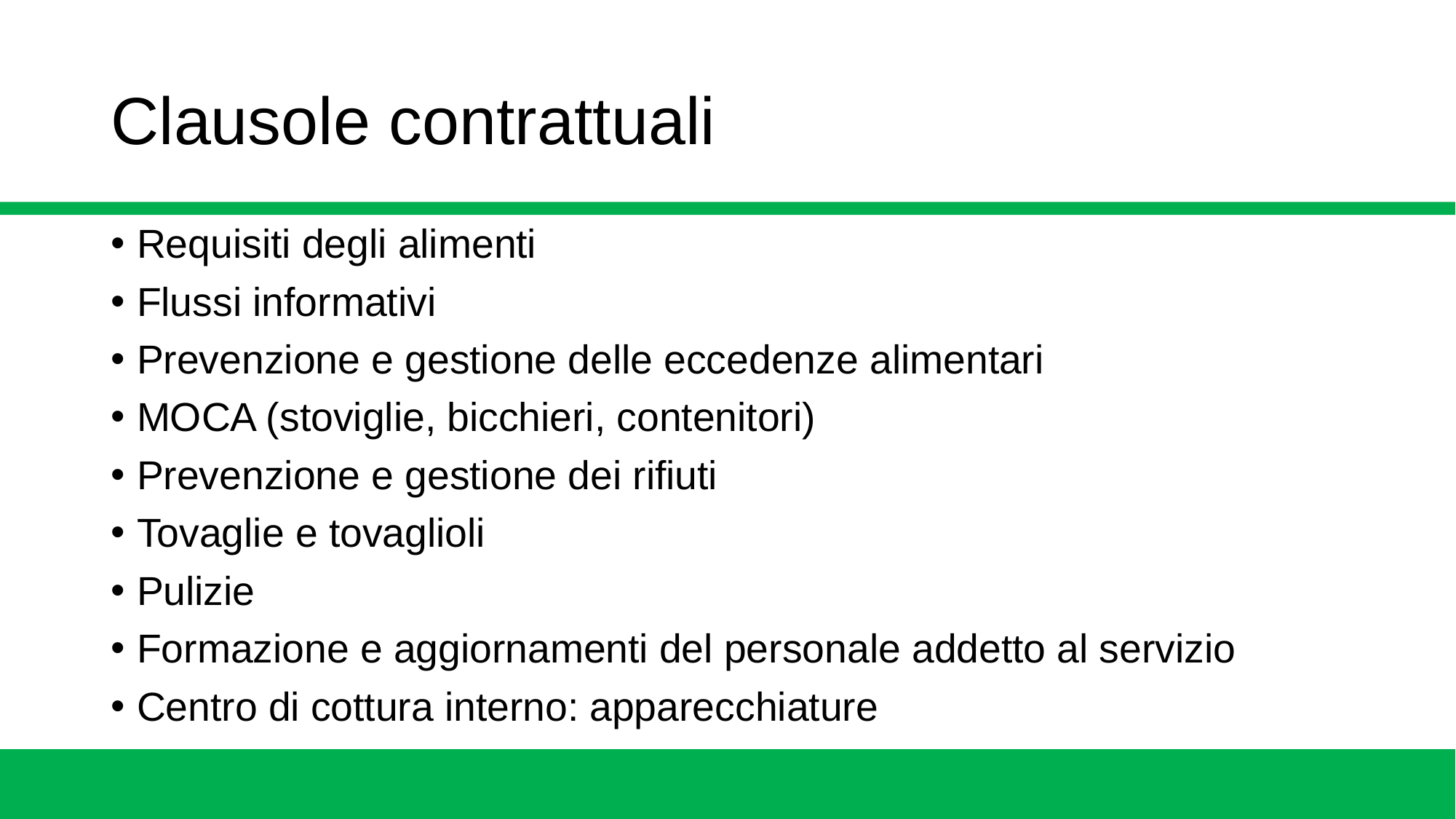

# Clausole contrattuali
Requisiti degli alimenti
Flussi informativi
Prevenzione e gestione delle eccedenze alimentari
MOCA (stoviglie, bicchieri, contenitori)
Prevenzione e gestione dei rifiuti
Tovaglie e tovaglioli
Pulizie
Formazione e aggiornamenti del personale addetto al servizio
Centro di cottura interno: apparecchiature